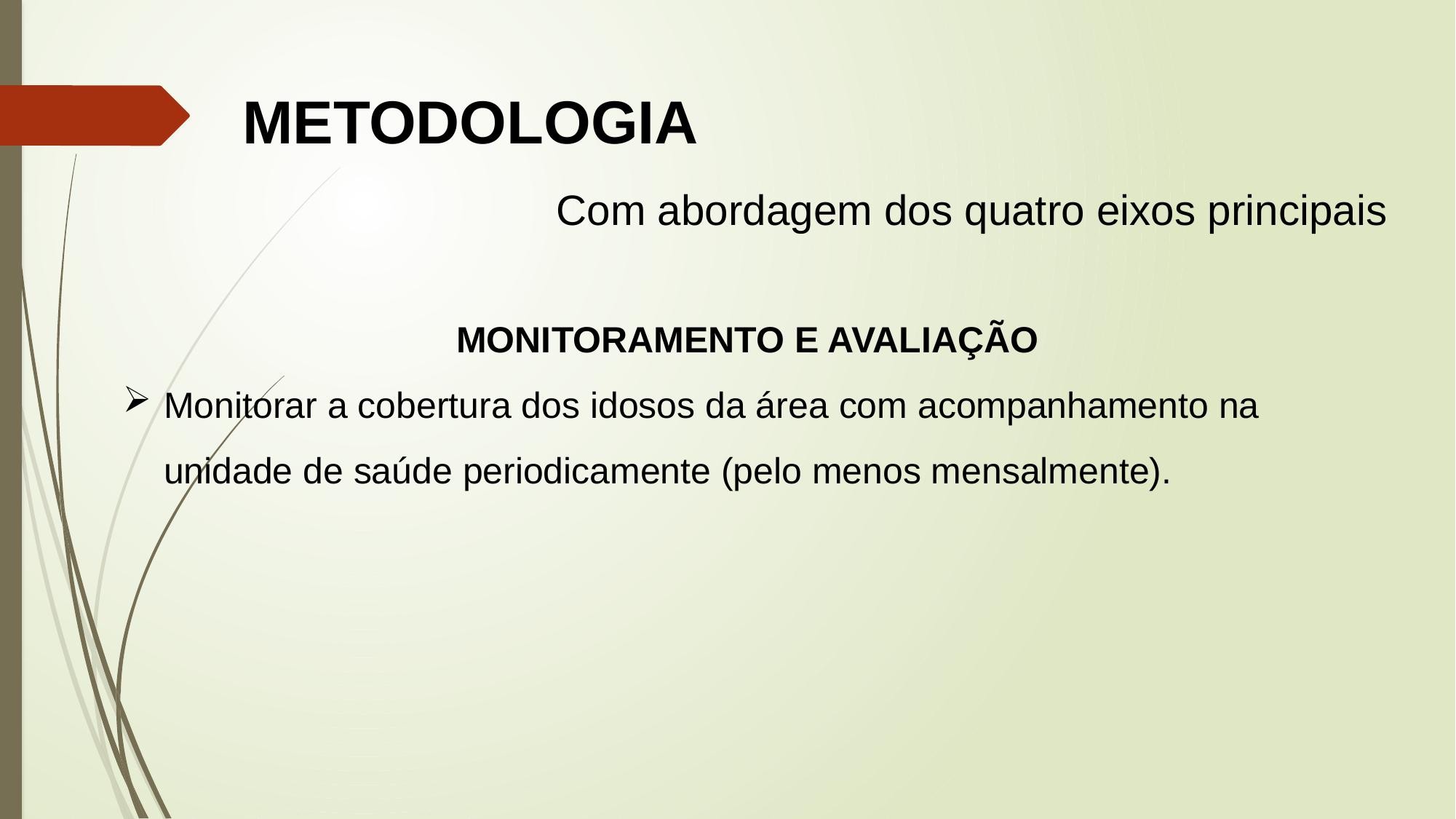

METODOLOGIA
Com abordagem dos quatro eixos principais
MONITORAMENTO E AVALIAÇÃO
Monitorar a cobertura dos idosos da área com acompanhamento na unidade de saúde periodicamente (pelo menos mensalmente).